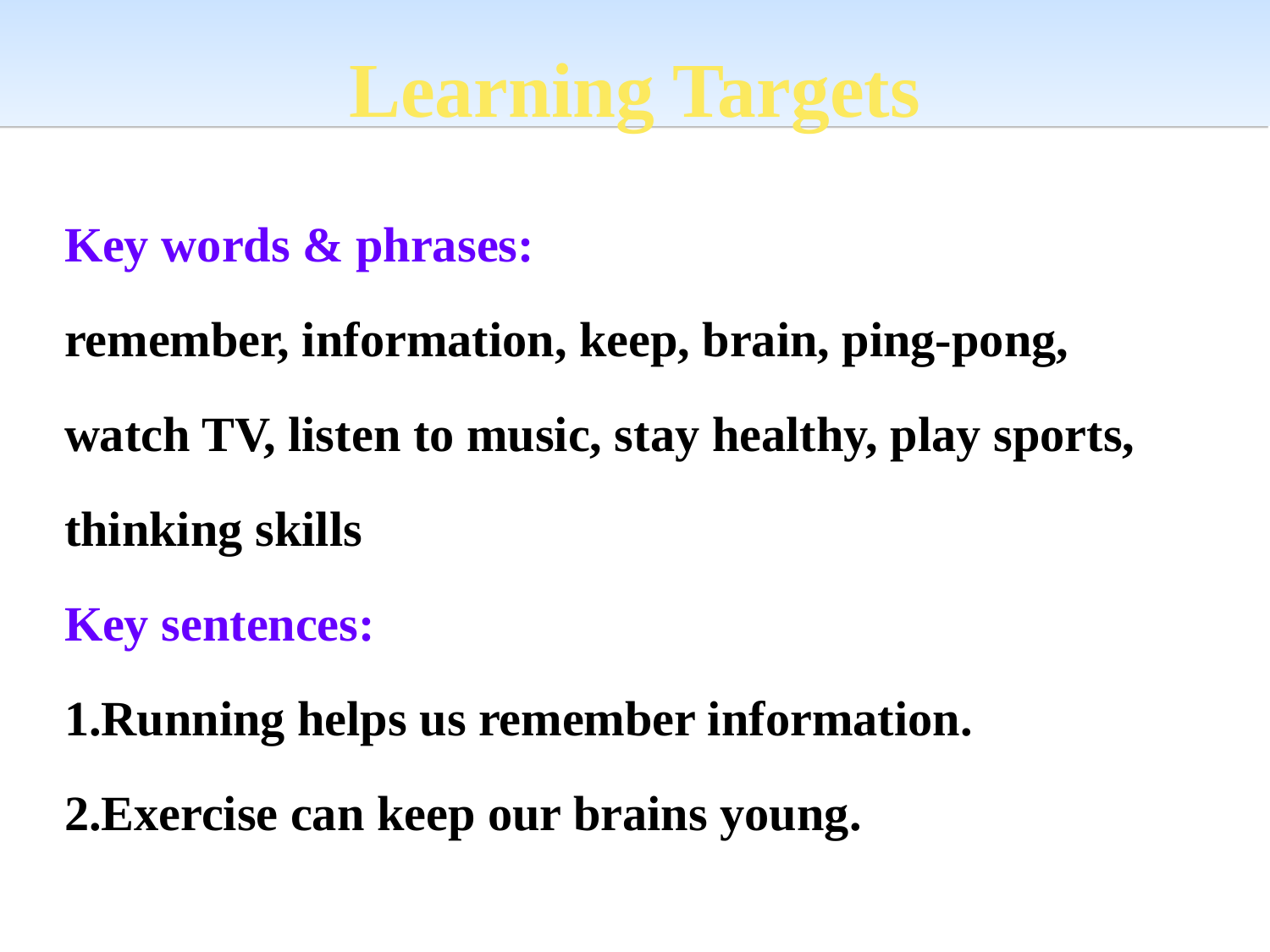

Learning Targets
Key words & phrases:
remember, information, keep, brain, ping-pong, watch TV, listen to music, stay healthy, play sports, thinking skills
Key sentences:
1.Running helps us remember information.
2.Exercise can keep our brains young.